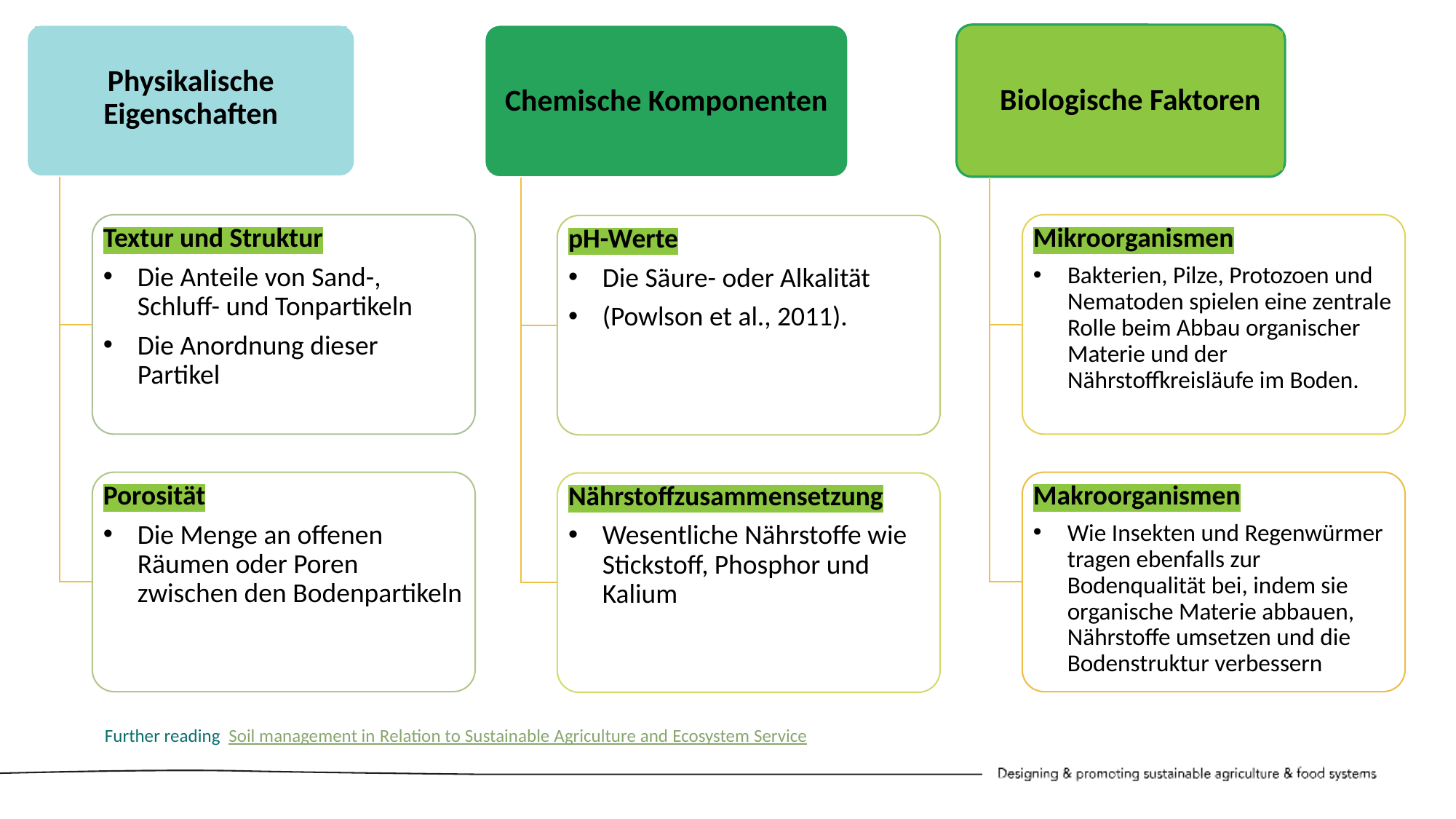

Physikalische Eigenschaften
Chemische Komponenten
Biologische Faktoren

Textur und Struktur
Die Anteile von Sand-, Schluff- und Tonpartikeln
Die Anordnung dieser Partikel
Mikroorganismen
Bakterien, Pilze, Protozoen und Nematoden spielen eine zentrale Rolle beim Abbau organischer Materie und der Nährstoffkreisläufe im Boden.
pH-Werte
Die Säure- oder Alkalität
(Powlson et al., 2011).

Porosität
Die Menge an offenen Räumen oder Poren zwischen den Bodenpartikeln
Makroorganismen
Wie Insekten und Regenwürmer tragen ebenfalls zur Bodenqualität bei, indem sie organische Materie abbauen, Nährstoffe umsetzen und die Bodenstruktur verbessern
Nährstoffzusammensetzung
Wesentliche Nährstoffe wie Stickstoff, Phosphor und Kalium
	Further reading  Soil management in Relation to Sustainable Agriculture and Ecosystem Service